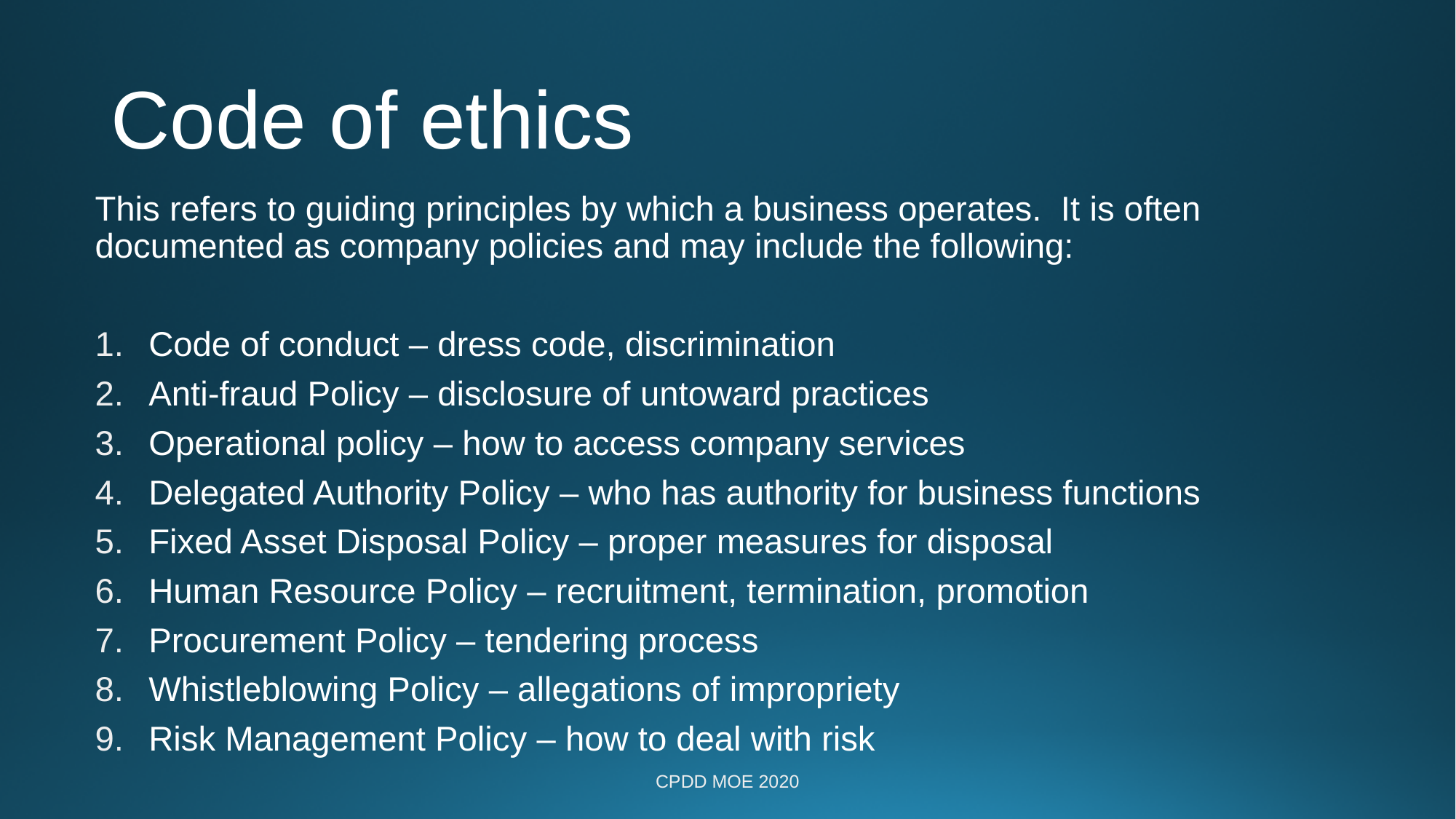

# Code of ethics
This refers to guiding principles by which a business operates.  It is often documented as company policies and may include the following:

Code of conduct – dress code, discrimination
Anti-fraud Policy – disclosure of untoward practices
Operational policy – how to access company services
Delegated Authority Policy – who has authority for business functions
Fixed Asset Disposal Policy – proper measures for disposal
Human Resource Policy – recruitment, termination, promotion
Procurement Policy – tendering process
Whistleblowing Policy – allegations of impropriety
Risk Management Policy – how to deal with risk
CPDD MOE 2020